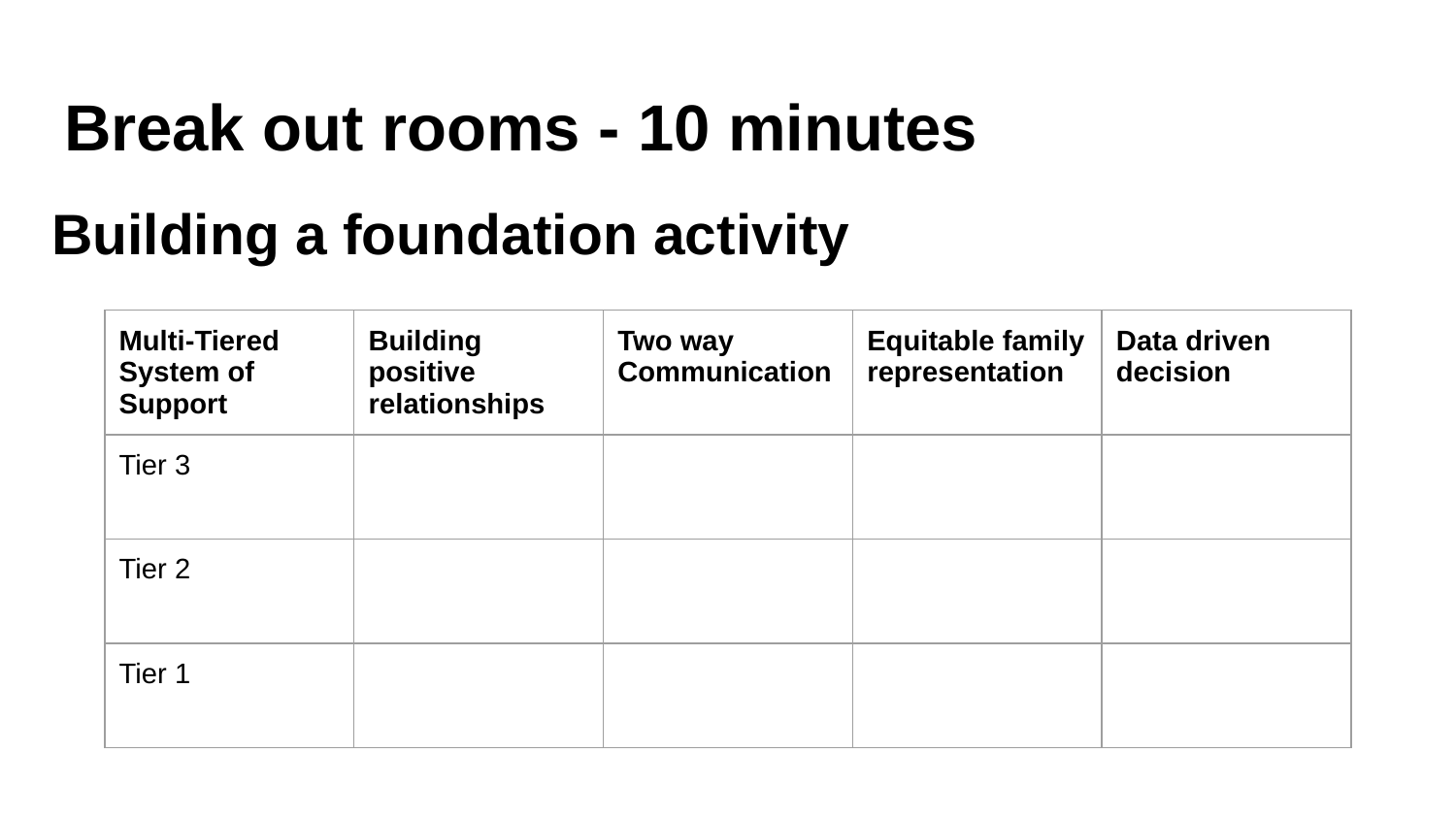

# Break out rooms - 10 minutes
Building a foundation activity

| Multi-Tiered System of Support | Building positive relationships | Two way Communication | Equitable family representation | Data driven decision |
| --- | --- | --- | --- | --- |
| Tier 3 |  |  |  |  |
| Tier 2 |  |  |  |  |
| Tier 1 |  |  |  |  |